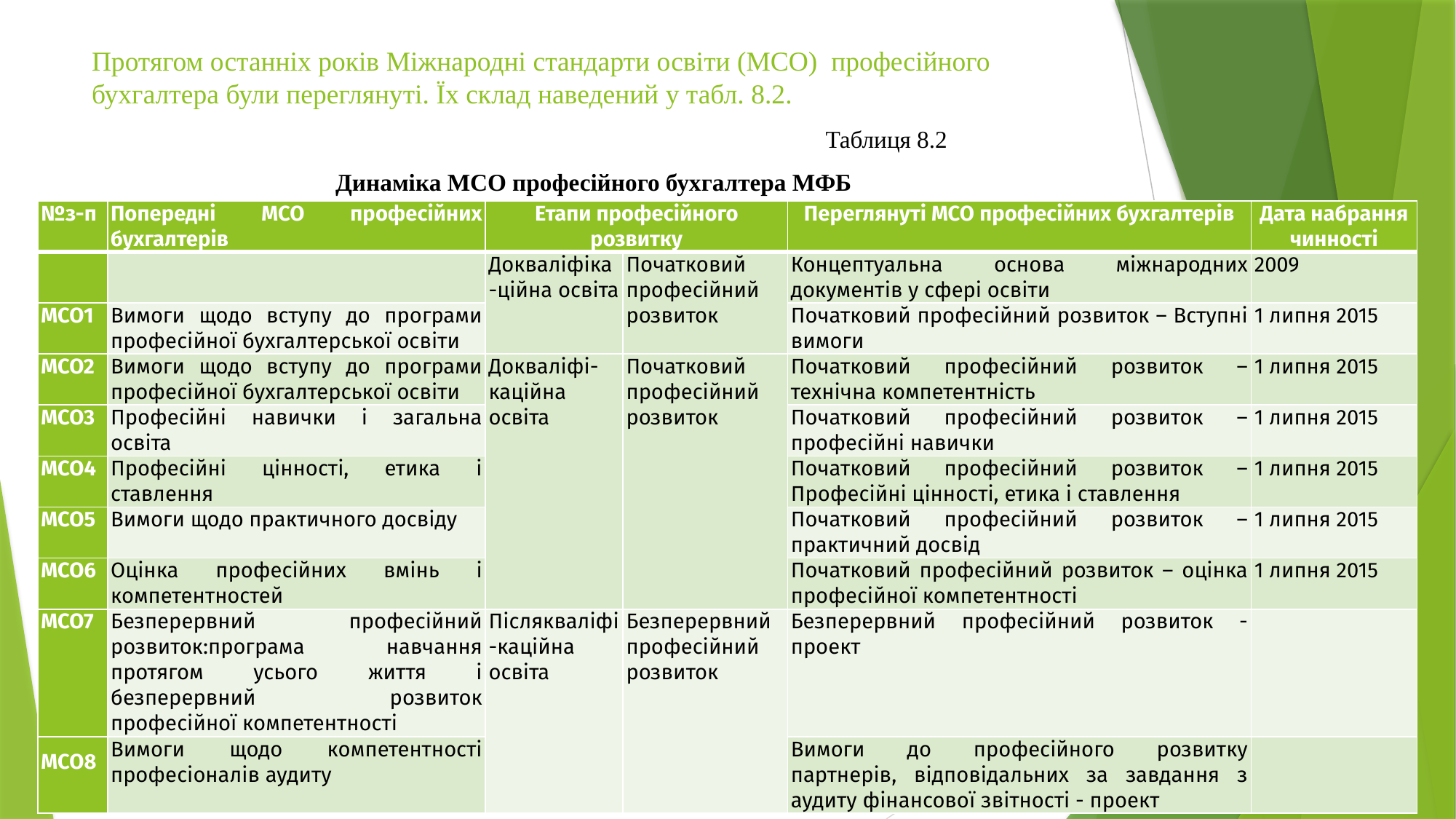

# Протягом останніх років Міжнародні стандарти освіти (МСО)  професійного бухгалтера були переглянуті. Їх склад наведений у табл. 8.2.
Таблиця 8.2
Динаміка МСО професійного бухгалтера МФБ
| №з-п | Попередні МСО професійних бухгалтерів | Етапи професійного розвитку |  | Переглянуті МСО професійних бухгалтерів | Дата набрання чинності |
| --- | --- | --- | --- | --- | --- |
|  |  | Докваліфіка-ційна освіта | Початковий професійний розвиток | Концептуальна основа міжнародних документів у сфері освіти | 2009 |
| МСО1 | Вимоги щодо вступу до програми професійної бухгалтерської освіти |  |  | Початковий професійний розвиток – Вступні вимоги | 1 липня 2015 |
| МСО2 | Вимоги щодо вступу до програми професійної бухгалтерської освіти | Докваліфі-каційна освіта | Початковий професійний розвиток | Початковий професійний розвиток – технічна компетентність | 1 липня 2015 |
| МСО3 | Професійні навички і загальна освіта |  |  | Початковий професійний розвиток – професійні навички | 1 липня 2015 |
| МСО4 | Професійні цінності, етика і ставлення |  |  | Початковий професійний розвиток – Професійні цінності, етика і ставлення | 1 липня 2015 |
| МСО5 | Вимоги щодо практичного досвіду |  |  | Початковий професійний розвиток – практичний досвід | 1 липня 2015 |
| МСО6 | Оцінка професійних вмінь і компетентностей |  |  | Початковий професійний розвиток – оцінка професійної компетентності | 1 липня 2015 |
| МСО7 | Безперервний професійний розвиток:програма навчання протягом усього життя і безперервний розвиток професійної компетентності | Післякваліфі-каційна освіта | Безперервний професійний розвиток | Безперервний професійний розвиток - проект |  |
| МСО8 | Вимоги щодо компетентності професіоналів аудиту |  |  | Вимоги до професійного розвитку партнерів, відповідальних за завдання з аудиту фінансової звітності - проект |  |